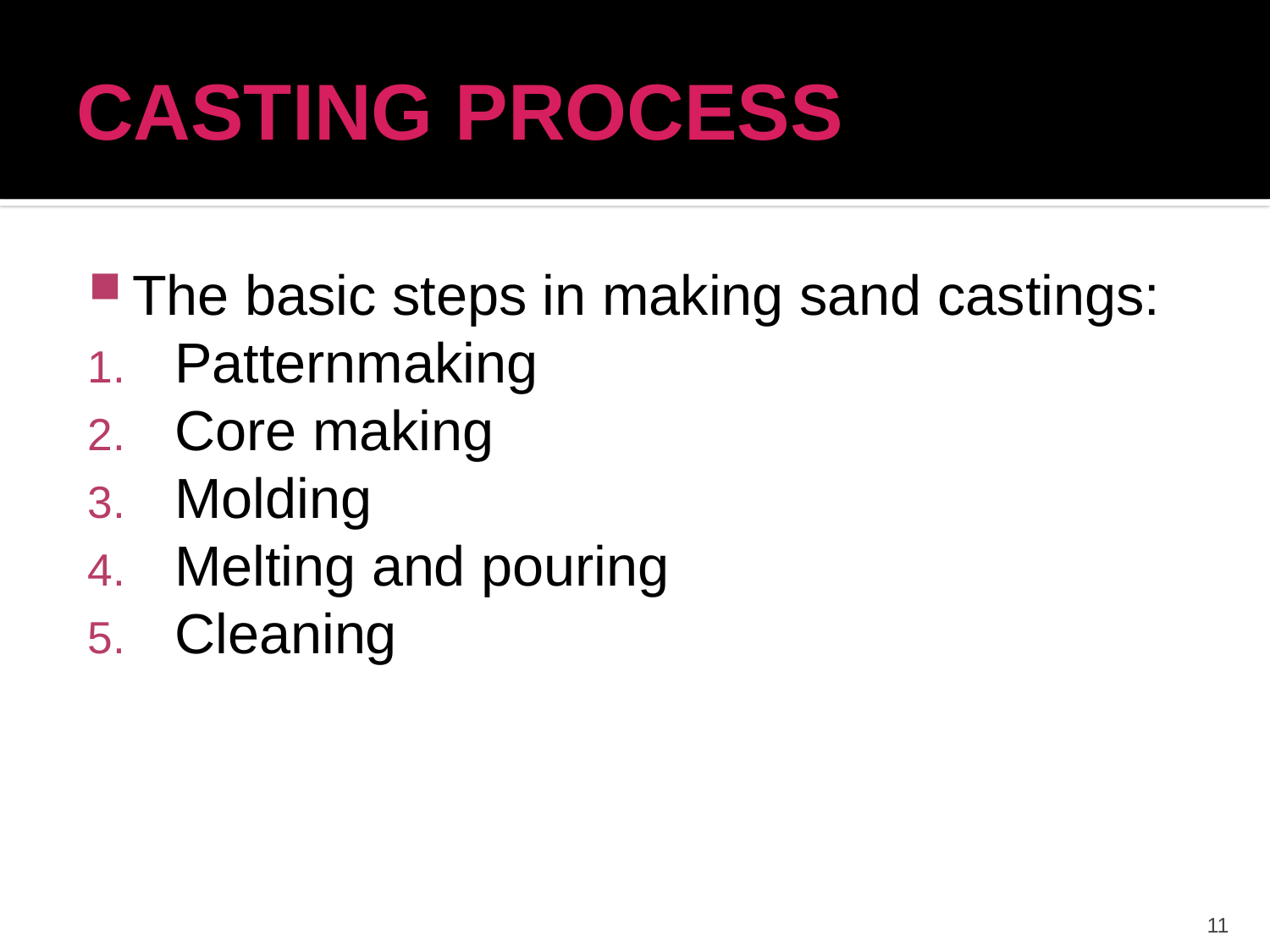

# CASTING PROCESS
The basic steps in making sand castings:
 Patternmaking
 Core making
 Molding
 Melting and pouring
 Cleaning

11